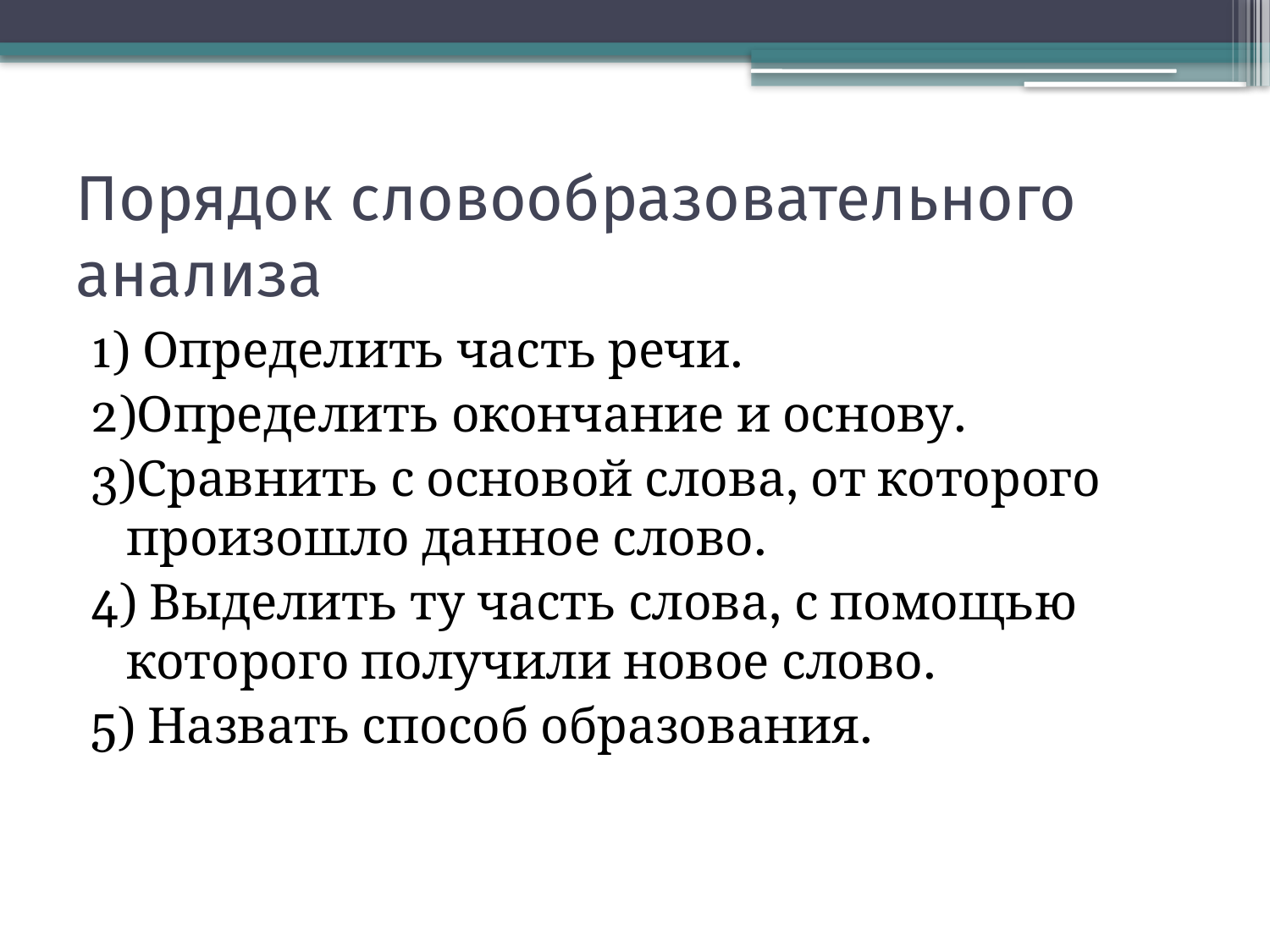

# Порядок словообразовательного анализа
1) Определить часть речи.
2)Определить окончание и основу.
3)Сравнить с основой слова, от которого произошло данное слово.
4) Выделить ту часть слова, с помощью которого получили новое слово.
5) Назвать способ образования.